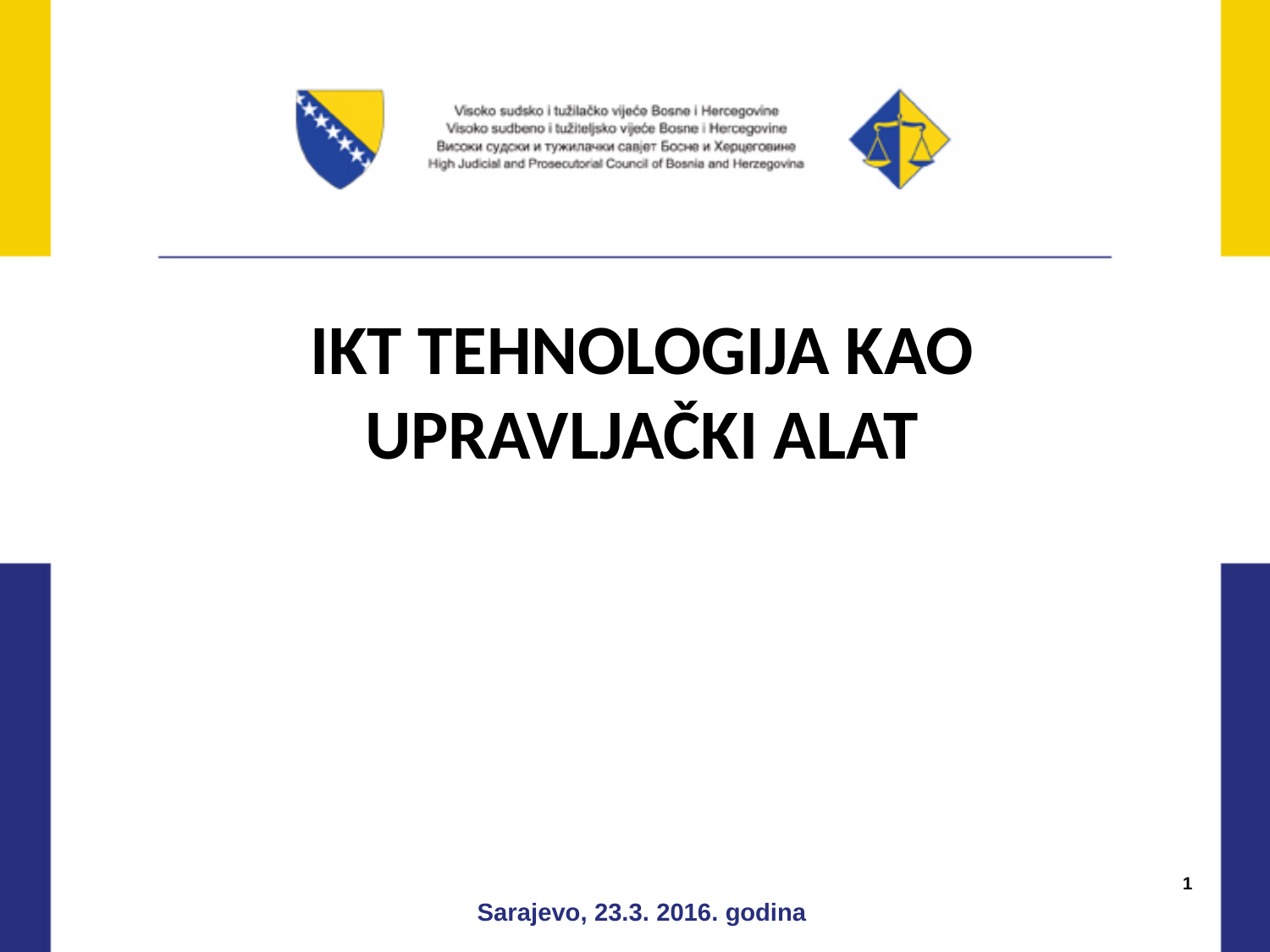

# IKT TEHNOLOGIJA KAO UPRAVLJAČKI ALAT Sarajevo, 23.3. 2016. godina